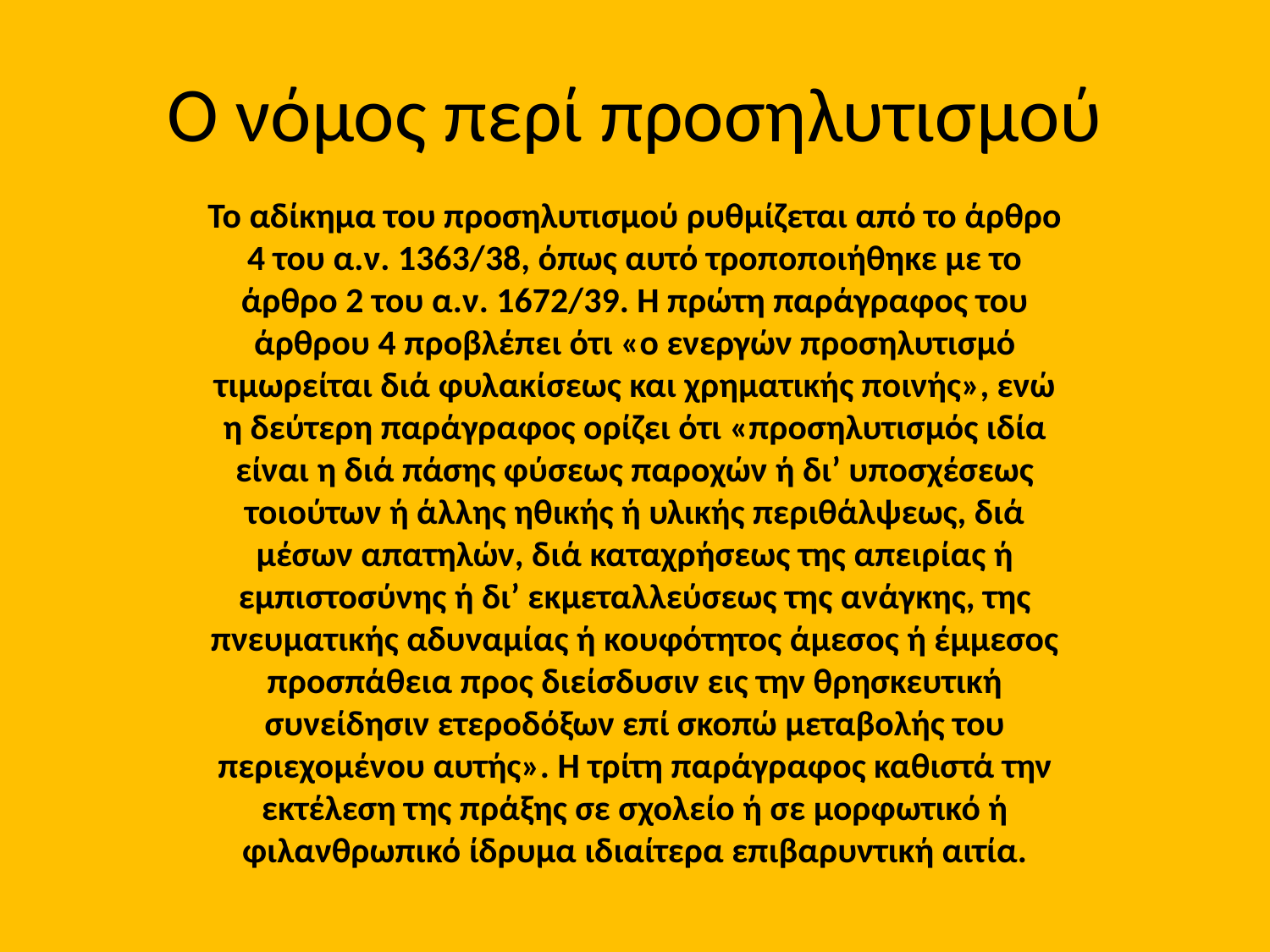

# Ο νόμος περί προσηλυτισμού
Το αδίκημα του προσηλυτισμού ρυθμίζεται από το άρθρο 4 του α.ν. 1363/38, όπως αυτό τροποποιήθηκε με το άρθρο 2 του α.ν. 1672/39. Η πρώτη παράγραφος του άρθρου 4 προβλέπει ότι «ο ενεργών προσηλυτισμό τιμωρείται διά φυλακίσεως και χρηματικής ποινής», ενώ η δεύτερη παράγραφος ορίζει ότι «προσηλυτισμός ιδία είναι η διά πάσης φύσεως παροχών ή δι’ υποσχέσεως τοιούτων ή άλλης ηθικής ή υλικής περιθάλψεως, διά μέσων απατηλών, διά καταχρήσεως της απειρίας ή εμπιστοσύνης ή δι’ εκμεταλλεύσεως της ανάγκης, της πνευματικής αδυναμίας ή κουφότητος άμεσος ή έμμεσος προσπάθεια προς διείσδυσιν εις την θρησκευτική συνείδησιν ετεροδόξων επί σκοπώ μεταβολής του περιεχομένου αυτής». Η τρίτη παράγραφος καθιστά την εκτέλεση της πράξης σε σχολείο ή σε μορφωτικό ή φιλανθρωπικό ίδρυμα ιδιαίτερα επιβαρυντική αιτία.